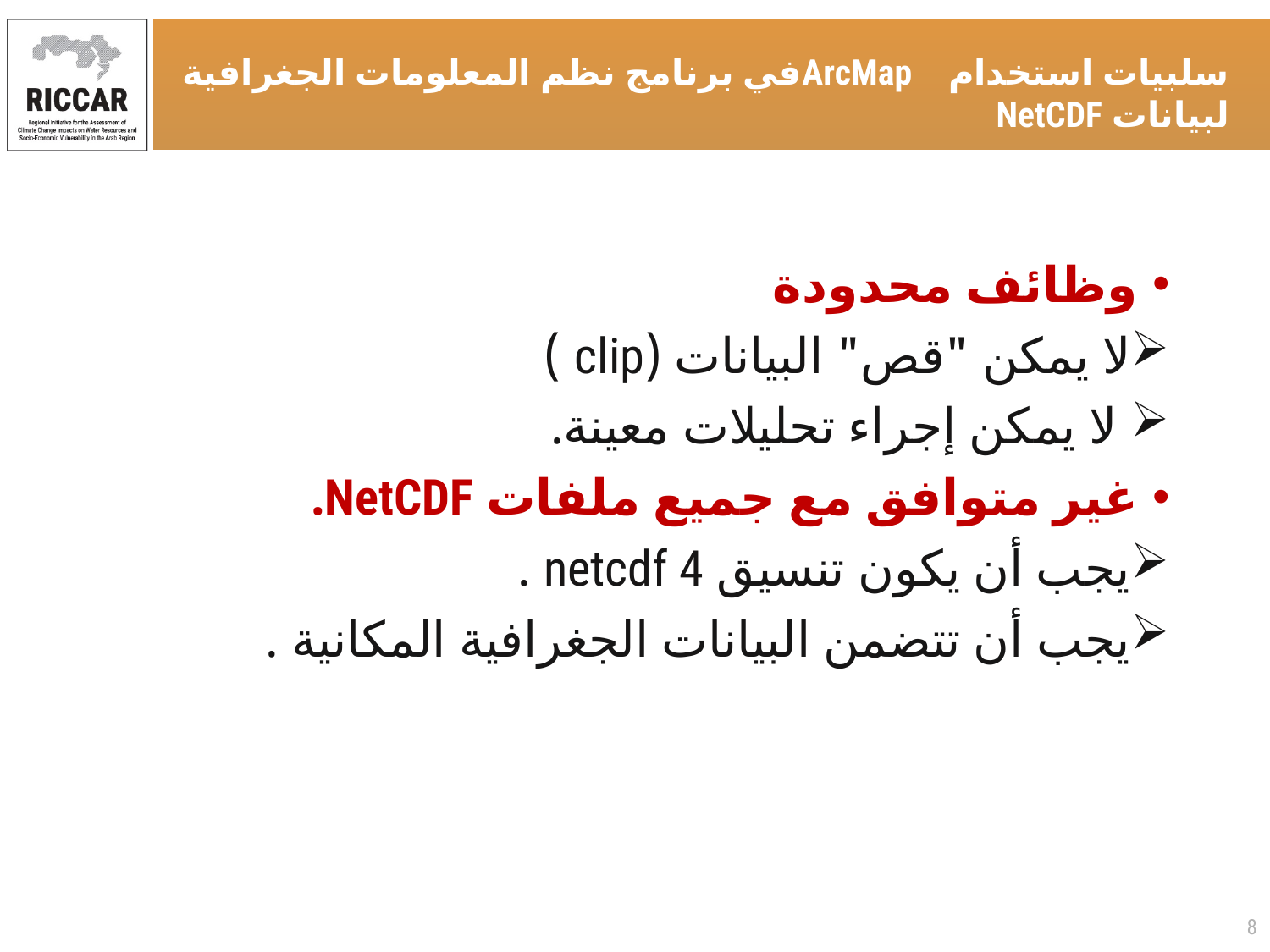

سلبيات استخدام    ArcMapفي برنامج نظم المعلومات الجغرافية لبيانات NetCDF
وظائف محدودة
ﻻ يمكن "قص" البيانات (clip )
 لا يمكن إجراء تحليلات معينة.
غير متوافق مع جميع ملفات NetCDF.
يجب أن يكون تنسيق netcdf 4 .
يجب أن تتضمن البيانات الجغرافية المكانية .
8